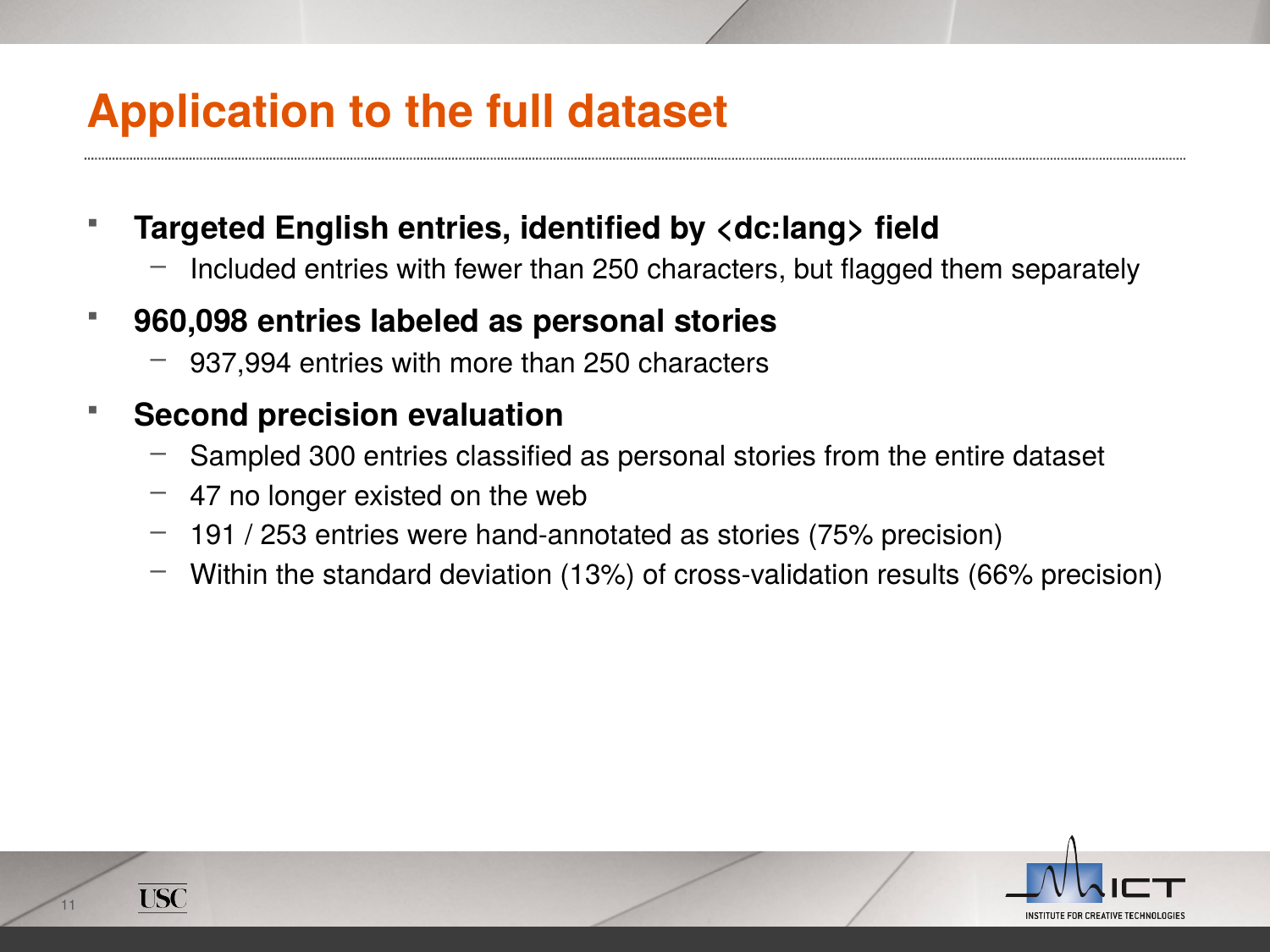

# Application to the full dataset
Targeted English entries, identified by <dc:lang> field
Included entries with fewer than 250 characters, but flagged them separately
960,098 entries labeled as personal stories
937,994 entries with more than 250 characters
Second precision evaluation
Sampled 300 entries classified as personal stories from the entire dataset
47 no longer existed on the web
191 / 253 entries were hand-annotated as stories (75% precision)
Within the standard deviation (13%) of cross-validation results (66% precision)